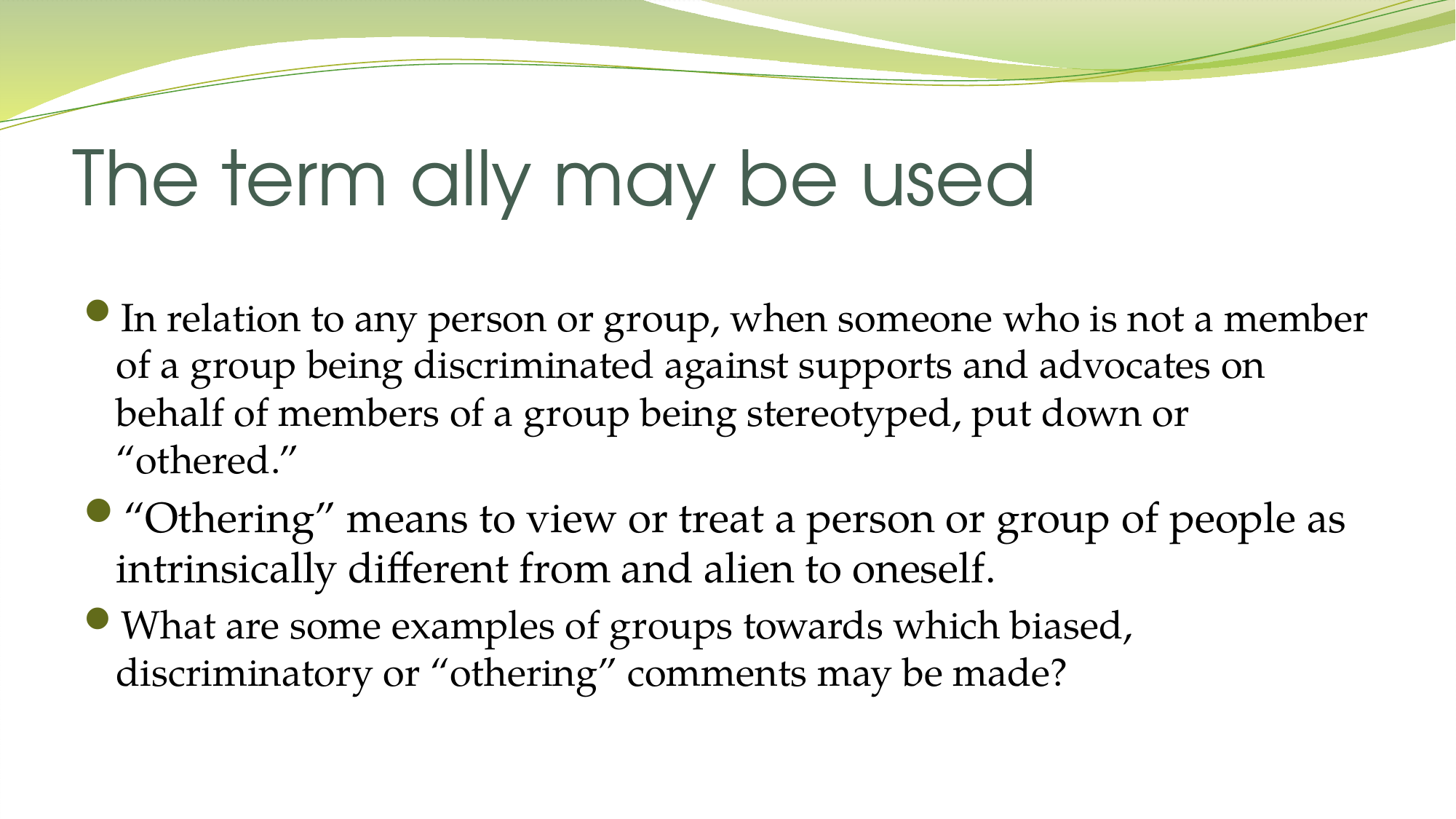

# The term ally may be used

In relation to any person or group, when someone who is not a member of a group being discriminated against supports and advocates on behalf of members of a group being stereotyped, put down or “othered.”
“Othering” means to view or treat a person or group of people as intrinsically different from and alien to oneself.
What are some examples of groups towards which biased, discriminatory or “othering” comments may be made?